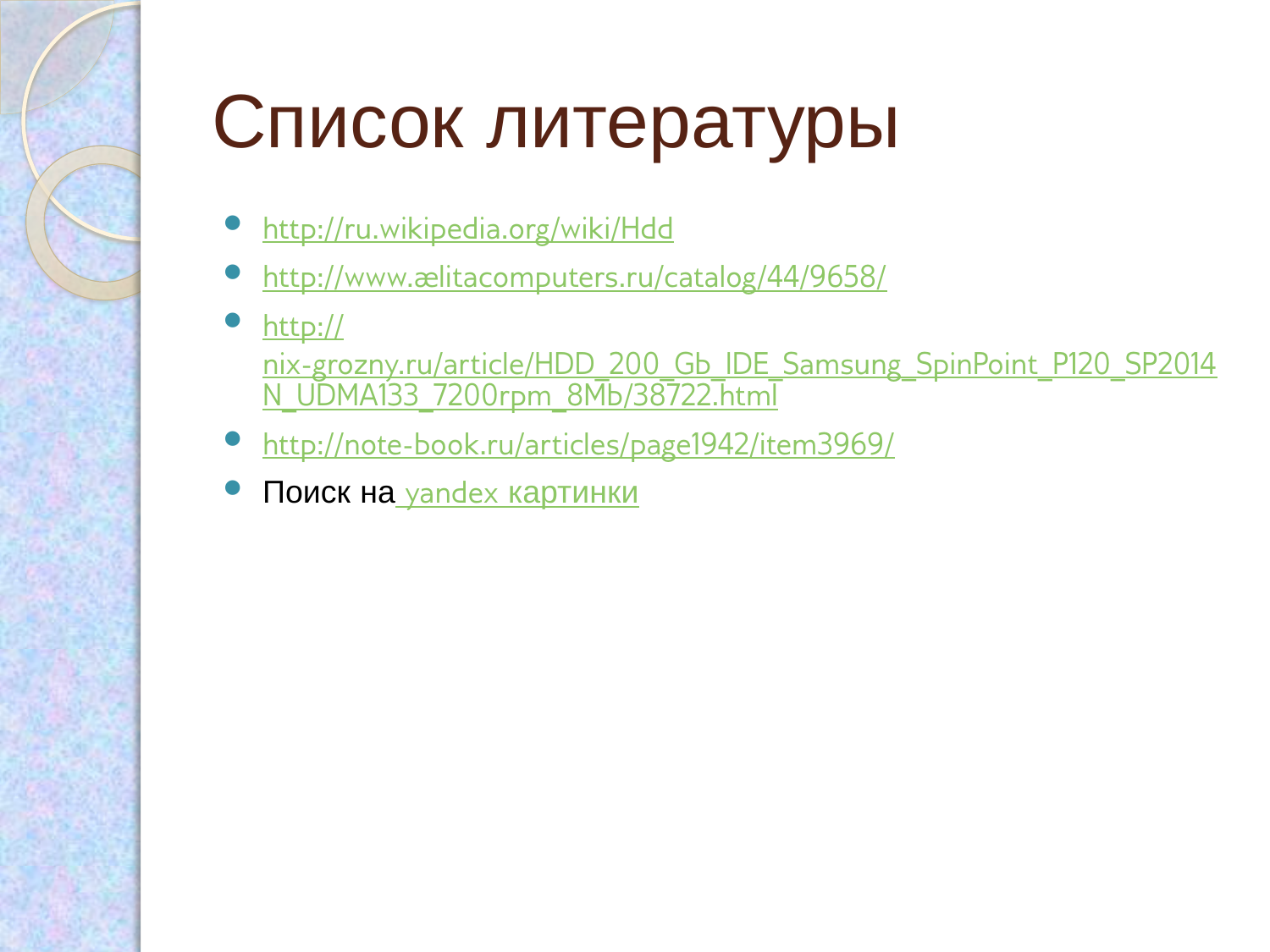

# Список литературы
http://ru.wikipedia.org/wiki/Hdd
http://www.aelitacomputers.ru/catalog/44/9658/
http://nix-grozny.ru/article/HDD_200_Gb_IDE_Samsung_SpinPoint_P120_SP2014N_UDMA133_7200rpm_8Mb/38722.html
http://note-book.ru/articles/page1942/item3969/
Поиск на yandex картинки